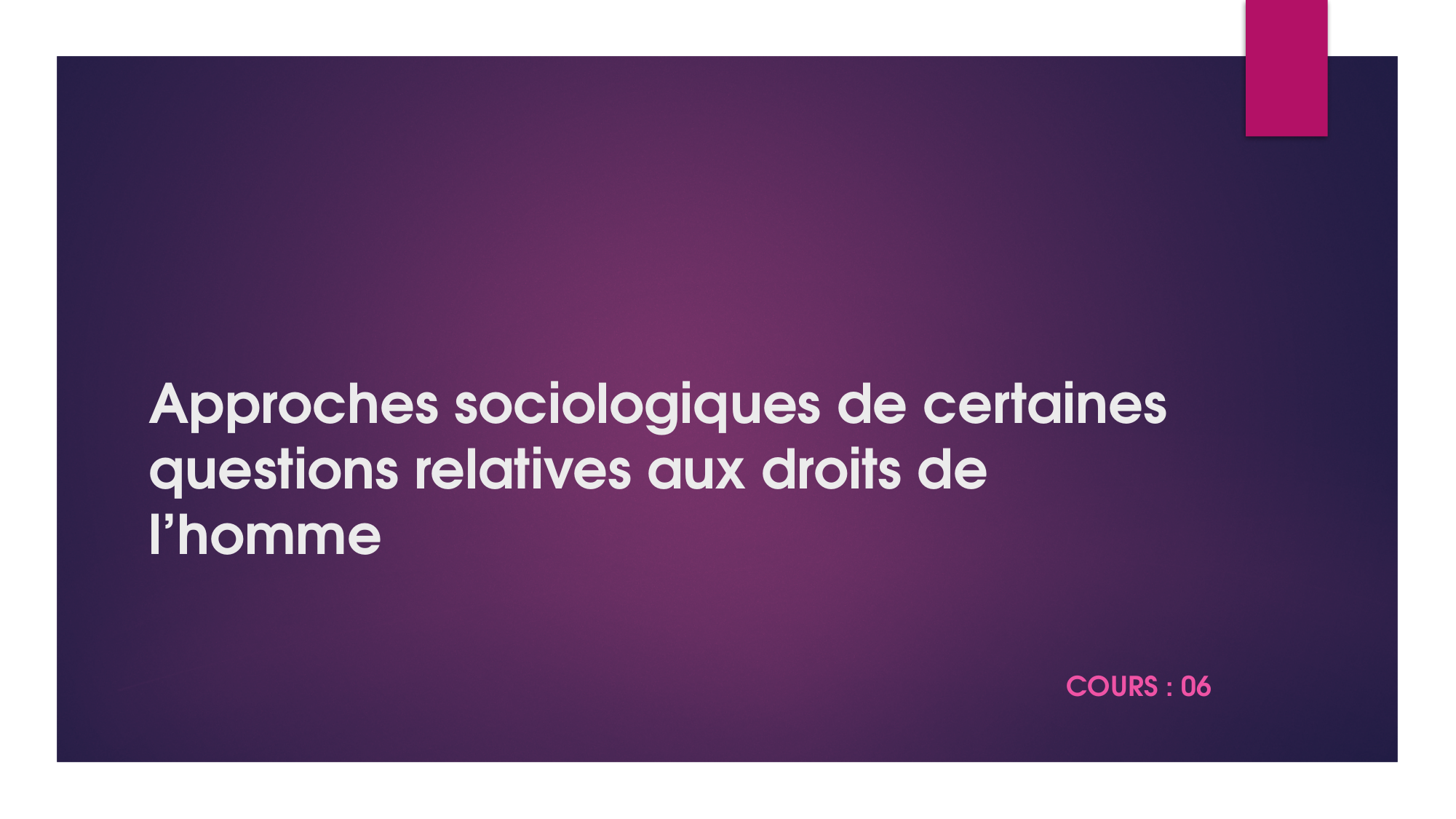

# Approches sociologiques de certaines questions relatives aux droits de l’homme

                                                                                              Cours : 06